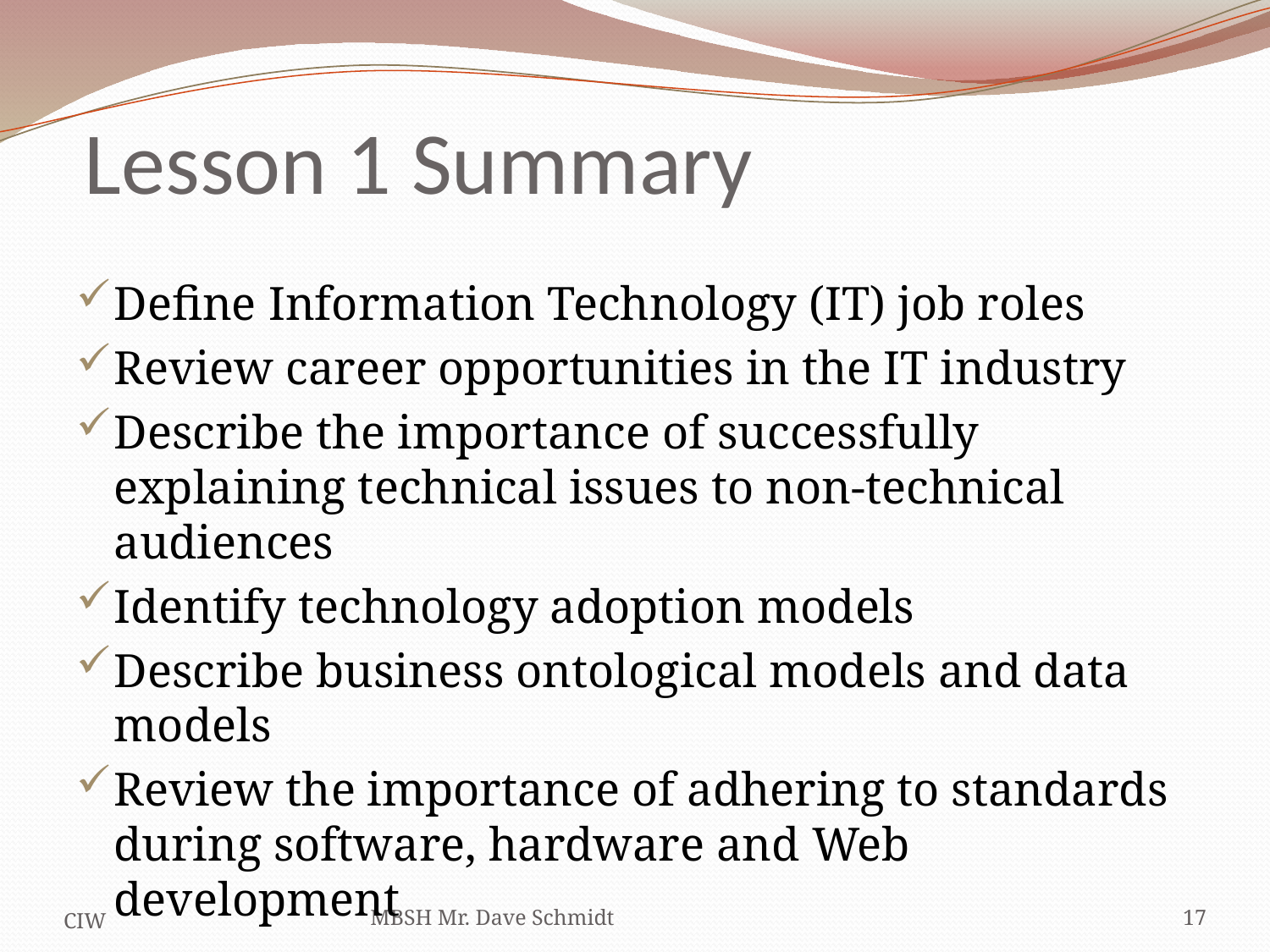

# Lesson 1 Summary
Define Information Technology (IT) job roles
Review career opportunities in the IT industry
Describe the importance of successfully explaining technical issues to non-technical audiences
Identify technology adoption models
Describe business ontological models and data models
Review the importance of adhering to standards during software, hardware and Web development
CIW
MBSH Mr. Dave Schmidt
17